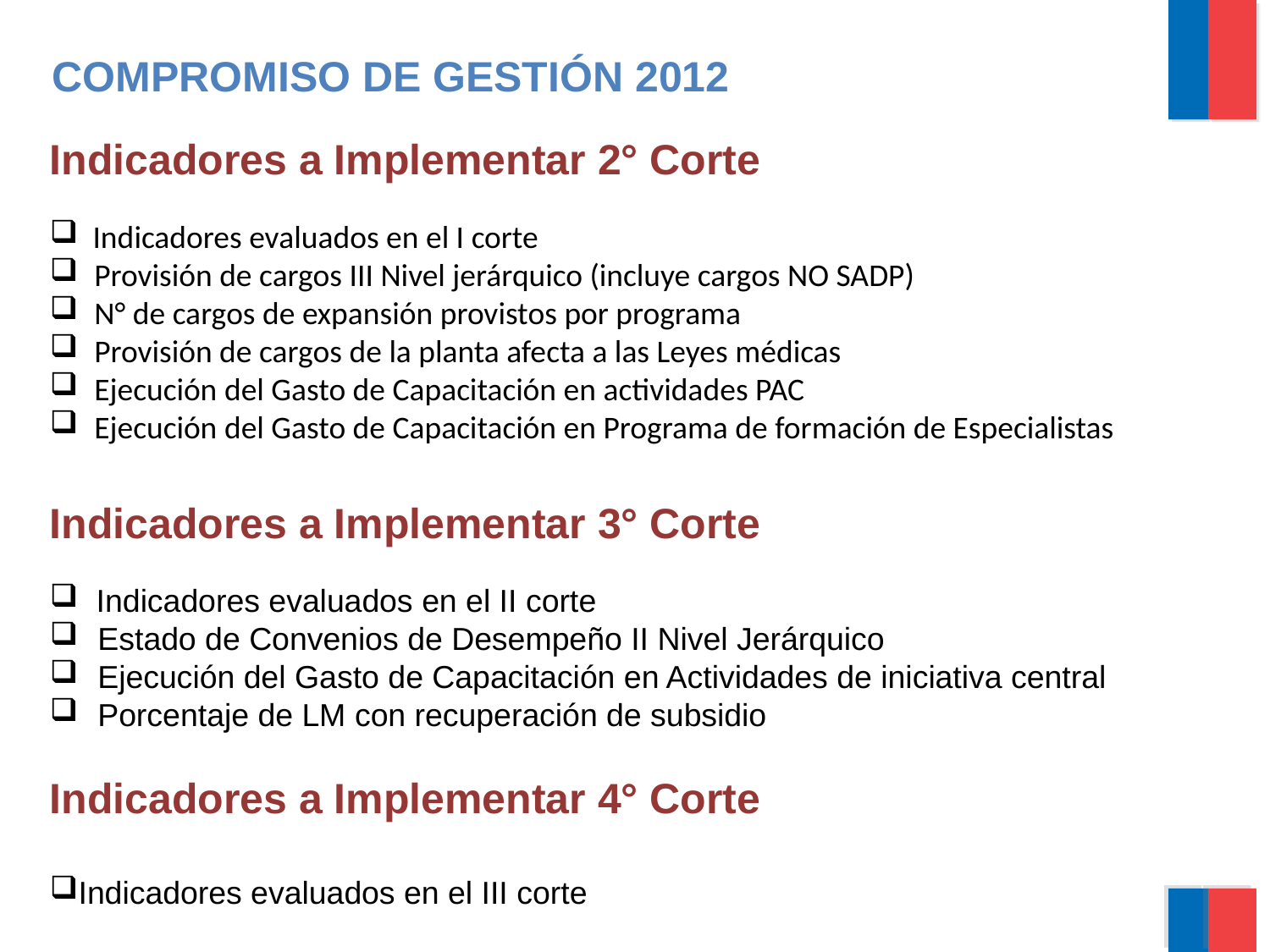

COMPROMISO DE GESTIÓN 2012
Indicadores a Implementar 2° Corte

  Indicadores evaluados en el I corte
  Provisión de cargos III Nivel jerárquico (incluye cargos NO SADP)
  N° de cargos de expansión provistos por programa
  Provisión de cargos de la planta afecta a las Leyes médicas
  Ejecución del Gasto de Capacitación en actividades PAC
  Ejecución del Gasto de Capacitación en Programa de formación de Especialistas

Indicadores a Implementar 3° Corte

  Indicadores evaluados en el II corte
  Estado de Convenios de Desempeño II Nivel Jerárquico
  Ejecución del Gasto de Capacitación en Actividades de iniciativa central
  Porcentaje de LM con recuperación de subsidio

Indicadores a Implementar 4° Corte

Indicadores evaluados en el III corte